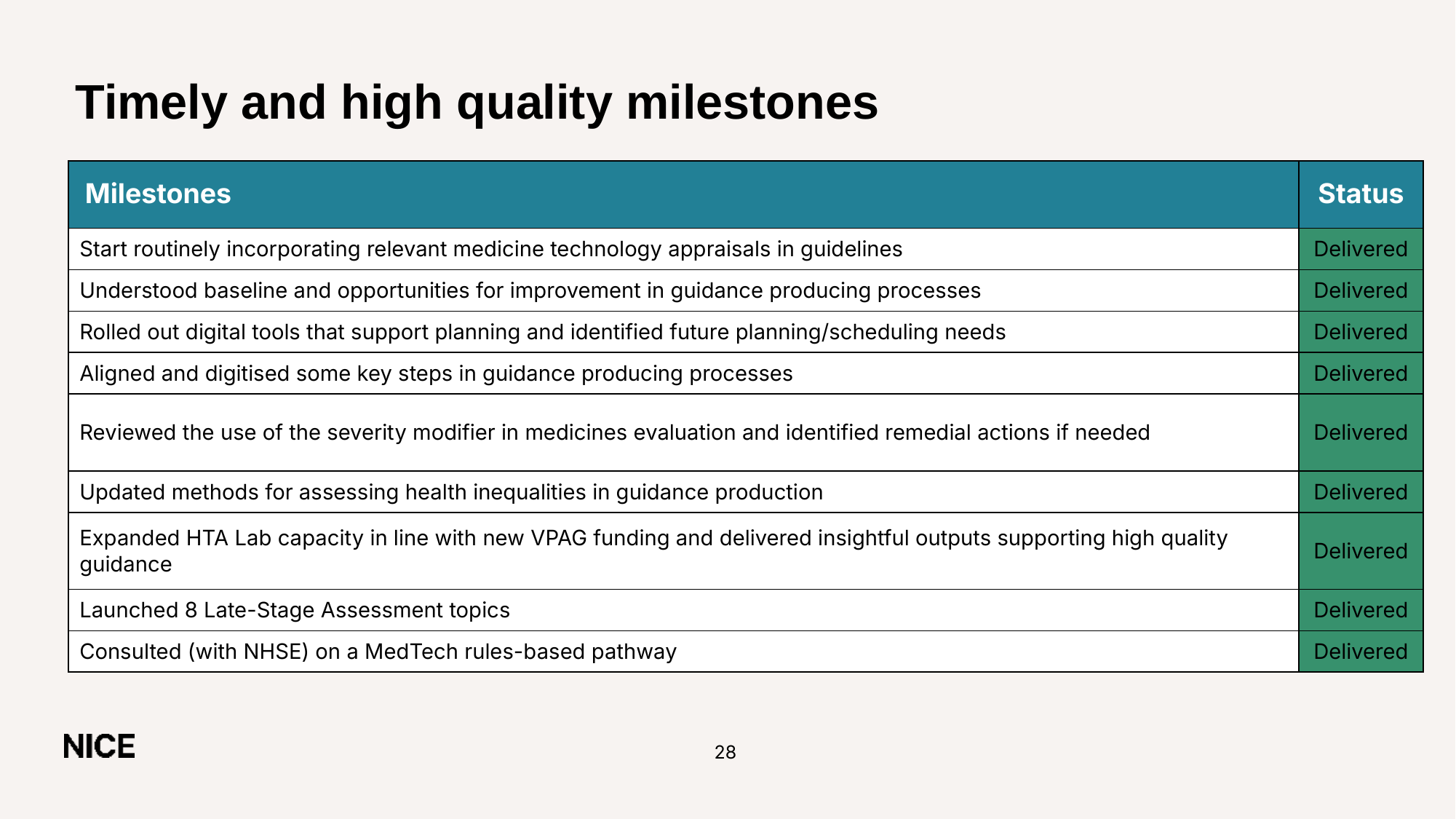

# Timely and high quality milestones
| Milestones | Status |
| --- | --- |
| Start routinely incorporating relevant medicine technology appraisals in guidelines​ | Delivered |
| Understood baseline and opportunities for improvement in guidance producing processes​ | Delivered |
| Rolled out digital tools that support planning and identified future planning/scheduling needs​ | Delivered |
| Aligned and digitised some key steps in guidance producing processes​ | Delivered |
| Reviewed the use of the severity modifier in medicines evaluation and identified remedial actions if needed​ | Delivered |
| Updated methods for assessing health inequalities in guidance production​ | Delivered |
| Expanded HTA Lab capacity in line with new VPAG funding and delivered insightful outputs supporting high quality guidance​ | Delivered |
| Launched 8 Late-Stage Assessment topics​ | Delivered |
| Consulted (with NHSE) on a MedTech rules-based pathway​ | Delivered |